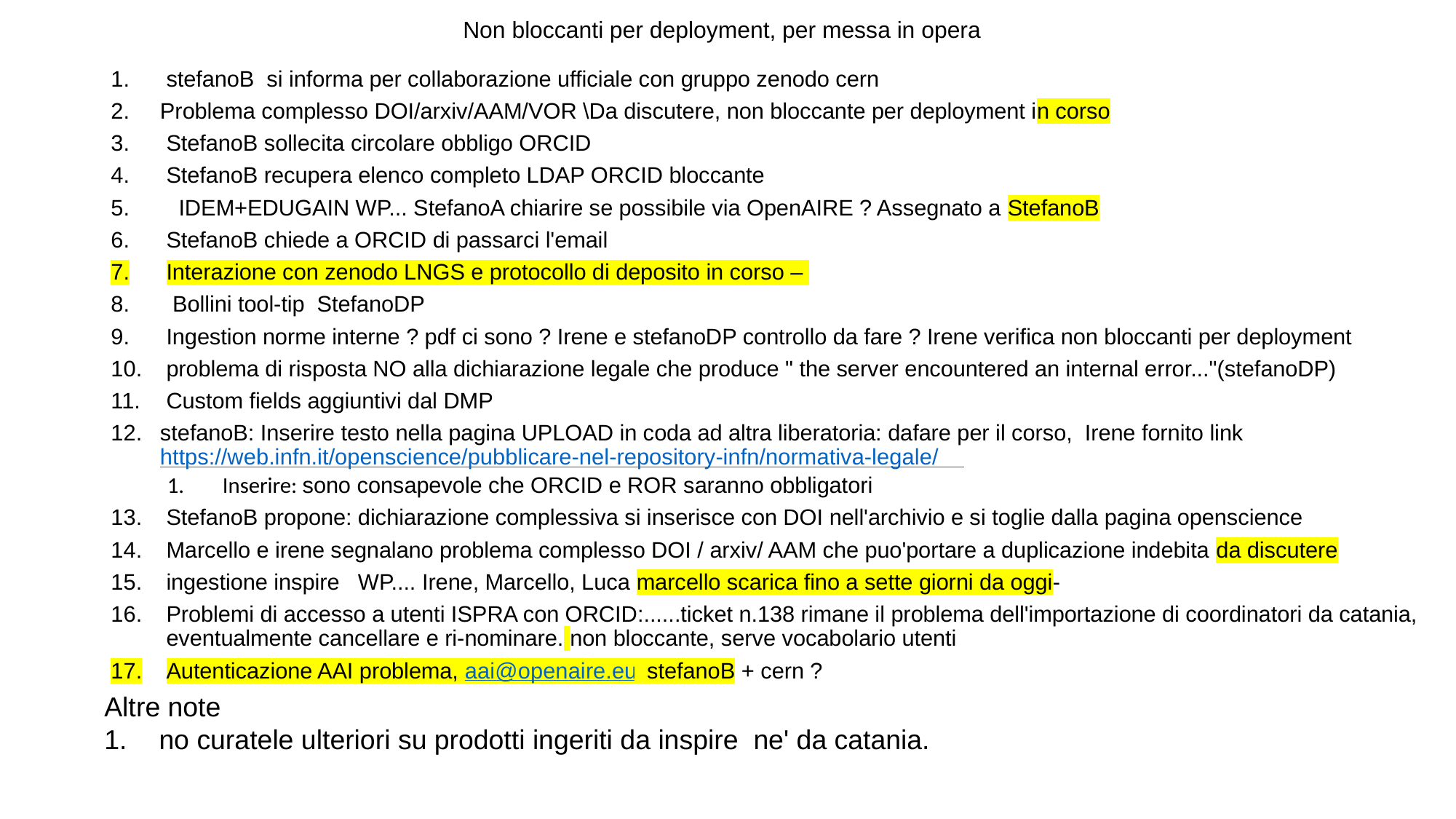

# Non bloccanti per deployment, per messa in opera
stefanoB  si informa per collaborazione ufficiale con gruppo zenodo cern
Problema complesso DOI/arxiv/AAM/VOR \Da discutere, non bloccante per deployment in corso
StefanoB sollecita circolare obbligo ORCID
StefanoB recupera elenco completo LDAP ORCID bloccante
  IDEM+EDUGAIN WP... StefanoA chiarire se possibile via OpenAIRE ? Assegnato a StefanoB
StefanoB chiede a ORCID di passarci l'email
Interazione con zenodo LNGS e protocollo di deposito in corso –
 Bollini tool-tip  StefanoDP
Ingestion norme interne ? pdf ci sono ? Irene e stefanoDP controllo da fare ? Irene verifica non bloccanti per deployment
problema di risposta NO alla dichiarazione legale che produce " the server encountered an internal error..."(stefanoDP)
Custom fields aggiuntivi dal DMP
stefanoB: Inserire testo nella pagina UPLOAD in coda ad altra liberatoria: dafare per il corso,  Irene fornito link https://web.infn.it/openscience/pubblicare-nel-repository-infn/normativa-legale/
Inserire: sono consapevole che ORCID e ROR saranno obbligatori
StefanoB propone: dichiarazione complessiva si inserisce con DOI nell'archivio e si toglie dalla pagina openscience
Marcello e irene segnalano problema complesso DOI / arxiv/ AAM che puo'portare a duplicazione indebita da discutere
ingestione inspire   WP.... Irene, Marcello, Luca marcello scarica fino a sette giorni da oggi-
Problemi di accesso a utenti ISPRA con ORCID:......ticket n.138 rimane il problema dell'importazione di coordinatori da catania, eventualmente cancellare e ri-nominare. non bloccante, serve vocabolario utenti
Autenticazione AAI problema, aai@openaire.eu  stefanoB + cern ?

Altre note
 no curatele ulteriori su prodotti ingeriti da inspire  ne' da catania.